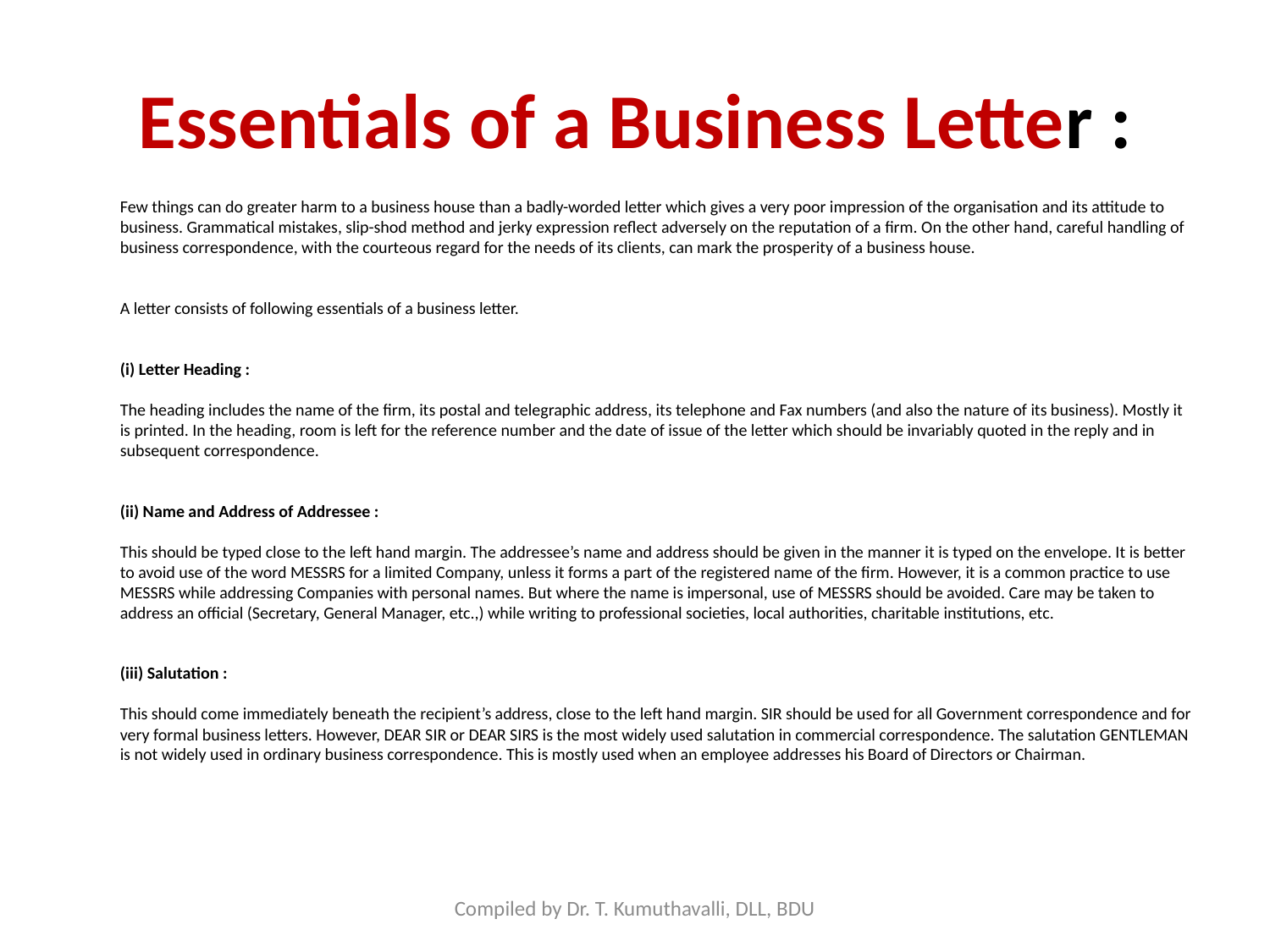

# Essentials of a Business Letter :
Few things can do greater harm to a business house than a badly-worded letter which gives a very poor impression of the organisation and its attitude to business. Grammatical mistakes, slip-shod method and jerky expression reflect adversely on the reputation of a firm. On the other hand, careful handling of business correspondence, with the courteous regard for the needs of its clients, can mark the prosperity of a business house.
A letter consists of following essentials of a business letter.
(i) Letter Heading : 
The heading includes the name of the firm, its postal and telegraphic address, its telephone and Fax numbers (and also the nature of its business). Mostly it is printed. In the heading, room is left for the reference number and the date of issue of the letter which should be invariably quoted in the reply and in subsequent correspondence.
(ii) Name and Address of Addressee : 
This should be typed close to the left hand margin. The addressee’s name and address should be given in the manner it is typed on the envelope. It is better to avoid use of the word MESSRS for a limited Company, unless it forms a part of the registered name of the firm. However, it is a common practice to use MESSRS while addressing Companies with personal names. But where the name is impersonal, use of MESSRS should be avoided. Care may be taken to address an official (Secretary, General Manager, etc.,) while writing to professional societies, local authorities, charitable institutions, etc.
(iii) Salutation : 
This should come immediately beneath the recipient’s address, close to the left hand margin. SIR should be used for all Government correspondence and for very formal business letters. However, DEAR SIR or DEAR SIRS is the most widely used salutation in commercial correspondence. The salutation GENTLEMAN is not widely used in ordinary business correspondence. This is mostly used when an employee addresses his Board of Directors or Chairman.
Compiled by Dr. T. Kumuthavalli, DLL, BDU